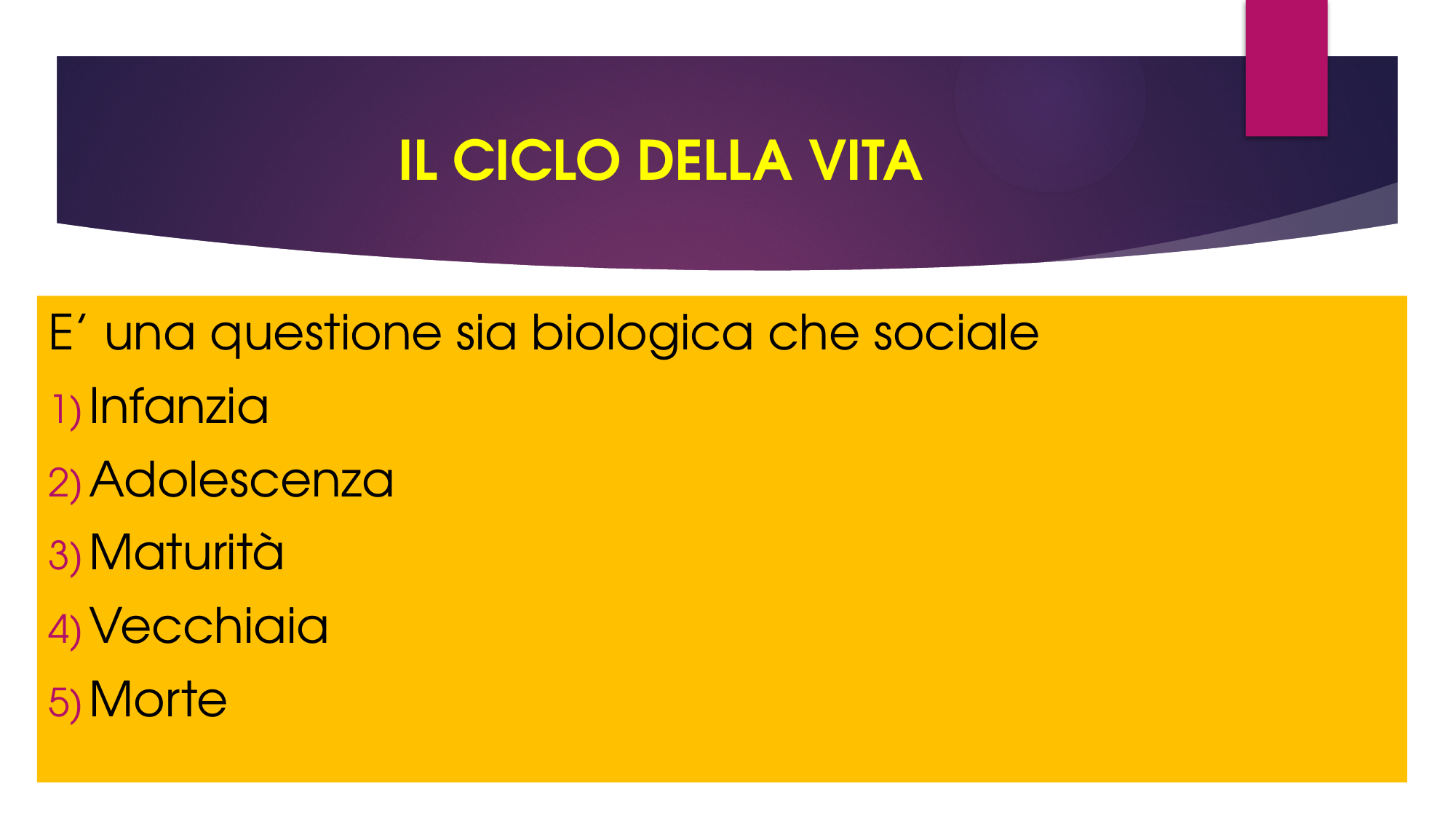

# IL CICLO DELLA VITA
E’ una questione sia biologica che sociale
Infanzia
Adolescenza
Maturità
Vecchiaia
Morte